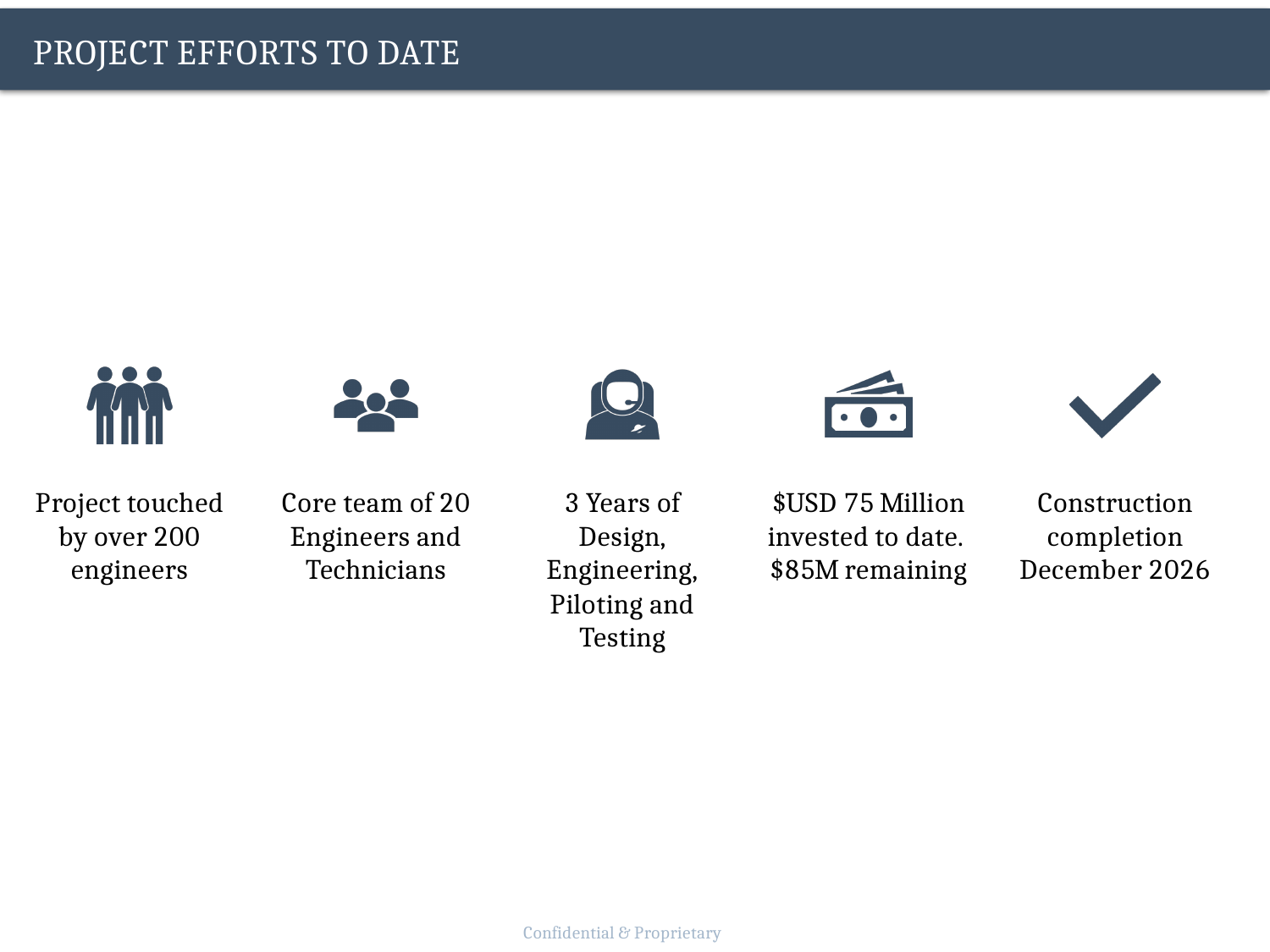

# Project efforts to date
Project touched by over 200 engineers
Core team of 20 Engineers and Technicians
3 Years of Design, Engineering, Piloting and Testing
$USD 75 Million invested to date.  $85M remaining
Construction completion December 2026
Confidential & Proprietary